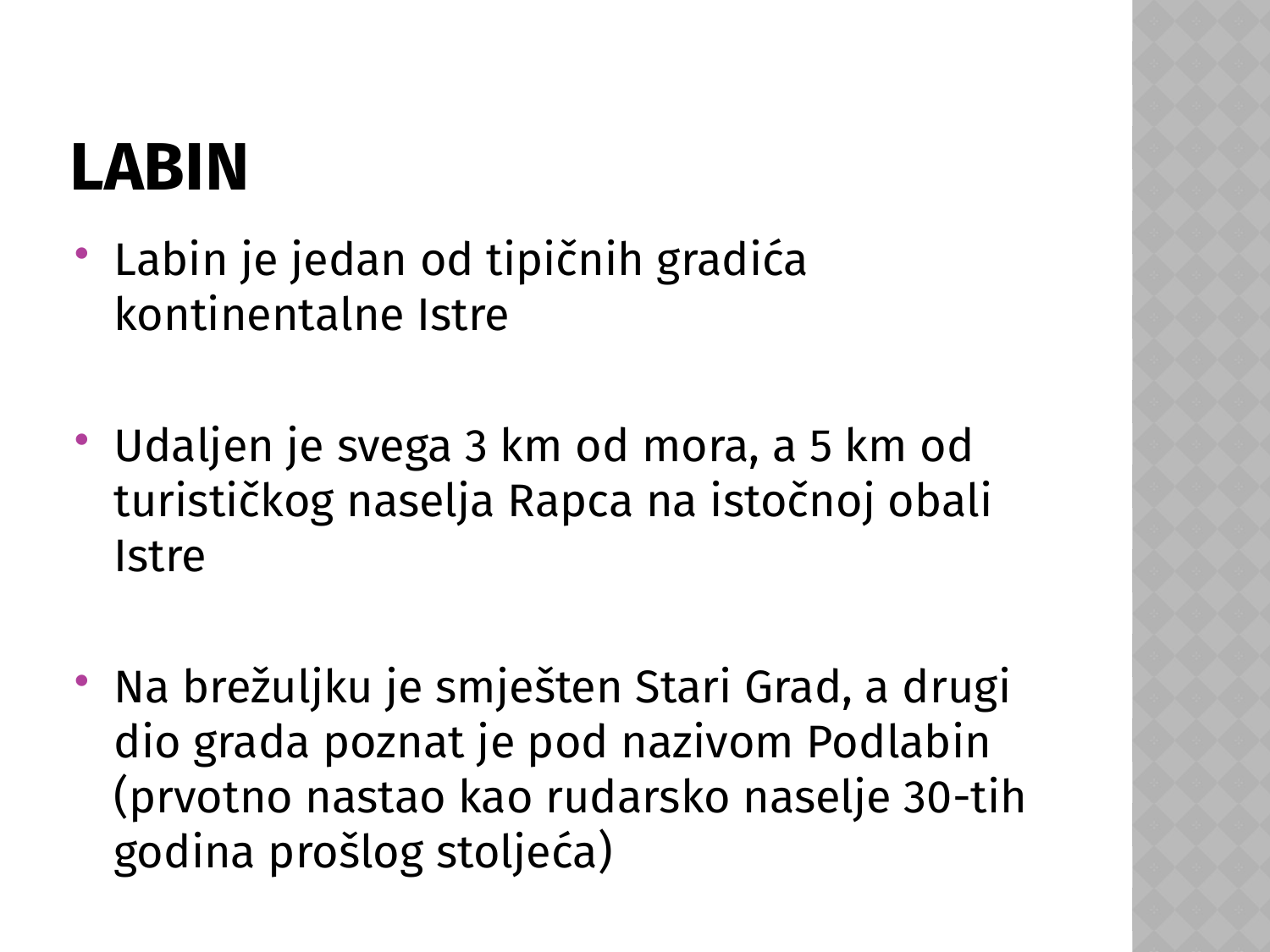

# labin
Labin je jedan od tipičnih gradića kontinentalne Istre

Udaljen je svega 3 km od mora, a 5 km od turističkog naselja Rapca na istočnoj obali Istre

Na brežuljku je smješten Stari Grad, a drugi dio grada poznat je pod nazivom Podlabin (prvotno nastao kao rudarsko naselje 30-tih godina prošlog stoljeća)